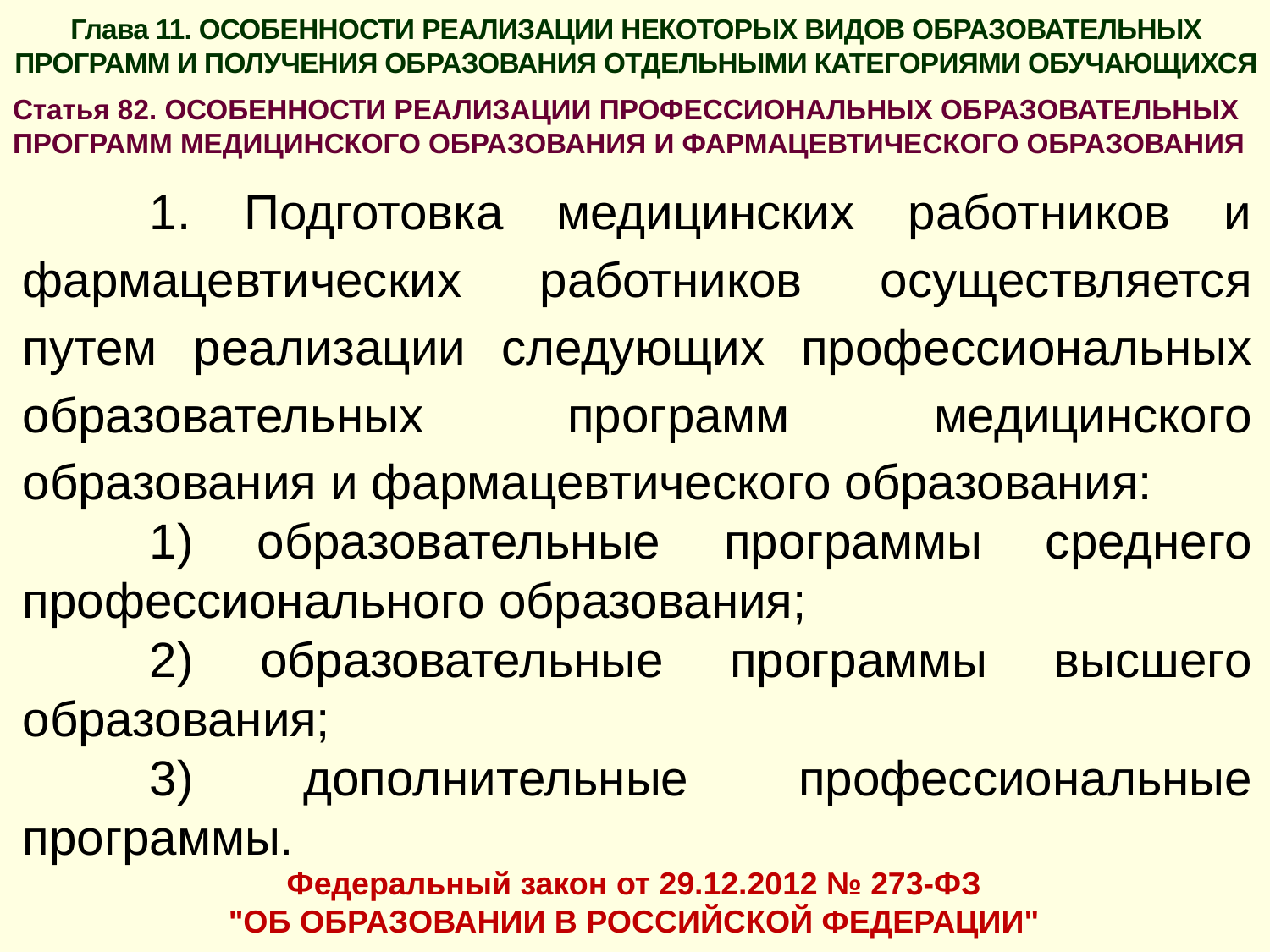

Глава 11. ОСОБЕННОСТИ РЕАЛИЗАЦИИ НЕКОТОРЫХ ВИДОВ ОБРАЗОВАТЕЛЬНЫХ ПРОГРАММ И ПОЛУЧЕНИЯ ОБРАЗОВАНИЯ ОТДЕЛЬНЫМИ КАТЕГОРИЯМИ ОБУЧАЮЩИХСЯ

Статья 82. ОСОБЕННОСТИ РЕАЛИЗАЦИИ ПРОФЕССИОНАЛЬНЫХ ОБРАЗОВАТЕЛЬНЫХ ПРОГРАММ МЕДИЦИНСКОГО ОБРАЗОВАНИЯ И ФАРМАЦЕВТИЧЕСКОГО ОБРАЗОВАНИЯ

	1. Подготовка медицинских работников и фармацевтических работников осуществляется путем реализации следующих профессиональных образовательных программ медицинского образования и фармацевтического образования:
	1) образовательные программы среднего профессионального образования;
	2) образовательные программы высшего образования;
	3) дополнительные профессиональные программы.

Федеральный закон от 29.12.2012 № 273-ФЗ
"ОБ ОБРАЗОВАНИИ В РОССИЙСКОЙ ФЕДЕРАЦИИ"